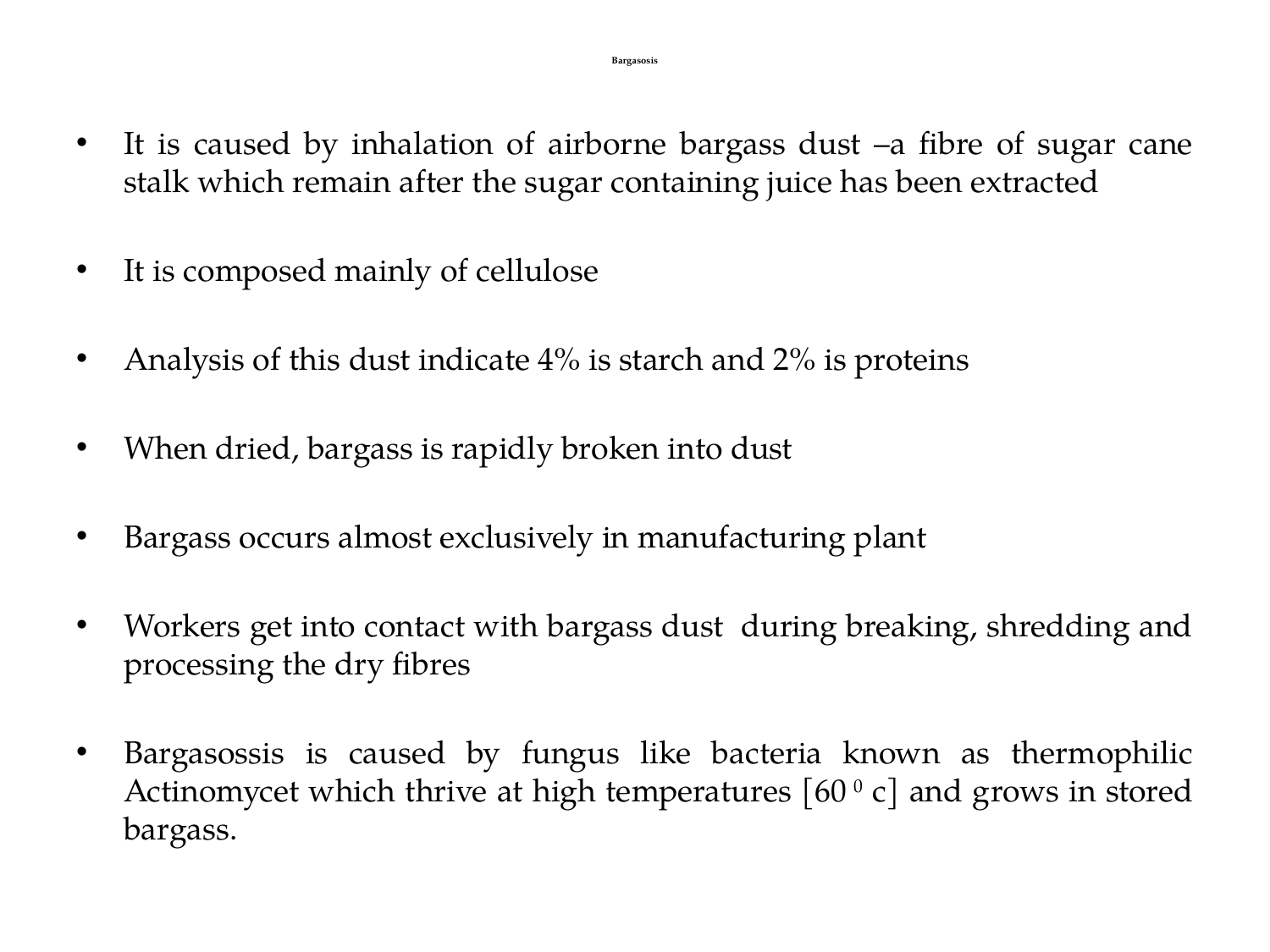

Bargasosis
It is caused by inhalation of airborne bargass dust –a fibre of sugar cane stalk which remain after the sugar containing juice has been extracted

It is composed mainly of cellulose

Analysis of this dust indicate 4% is starch and 2% is proteins

When dried, bargass is rapidly broken into dust

Bargass occurs almost exclusively in manufacturing plant

Workers get into contact with bargass dust  during breaking, shredding and processing the dry fibres

Bargasossis is caused by fungus like bacteria known as thermophilic Actinomycet which thrive at high temperatures [60 0 c] and grows in stored bargass.